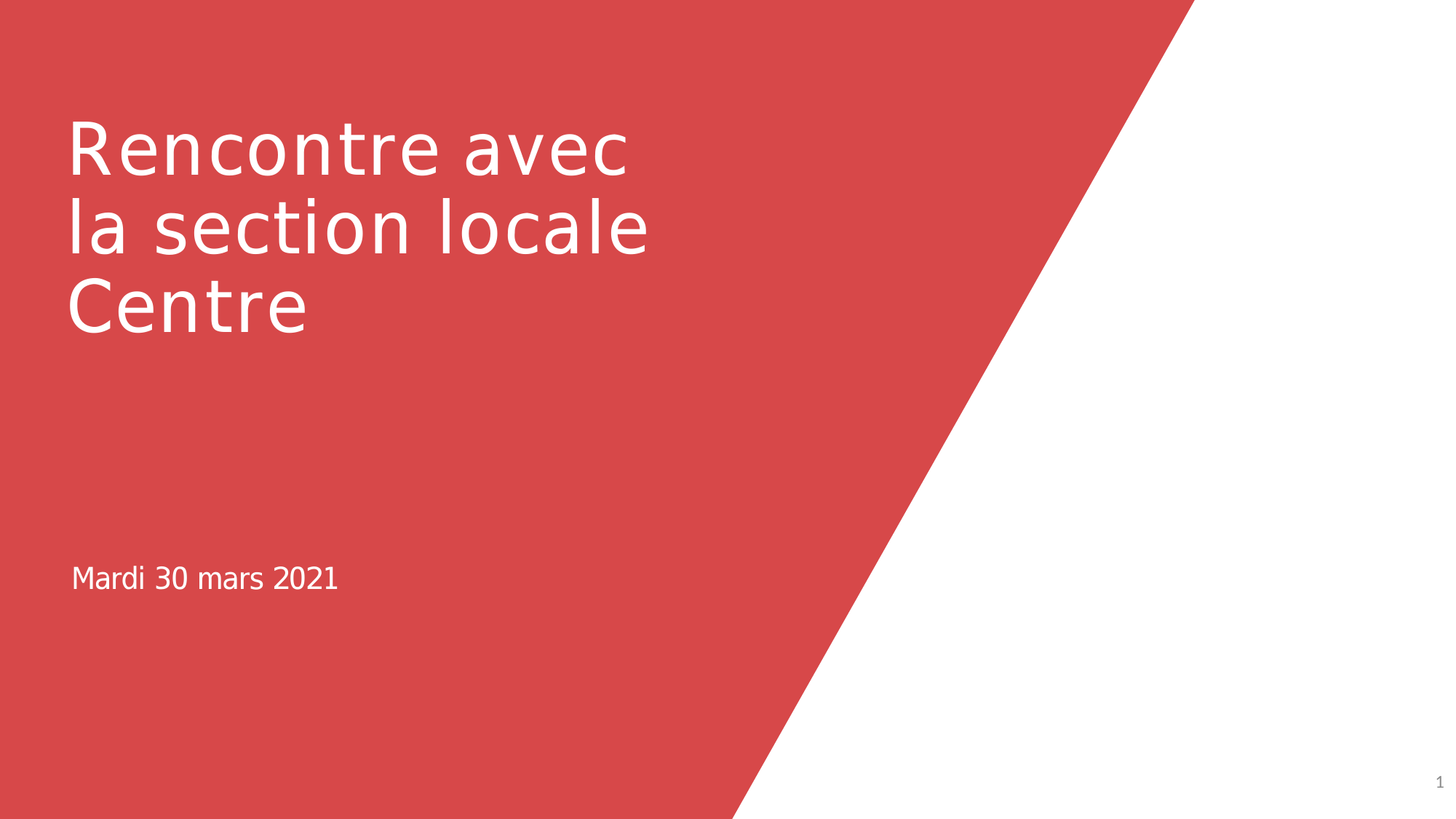

# Rencontre avec la section locale  Centre
Mardi 30 mars 2021
1